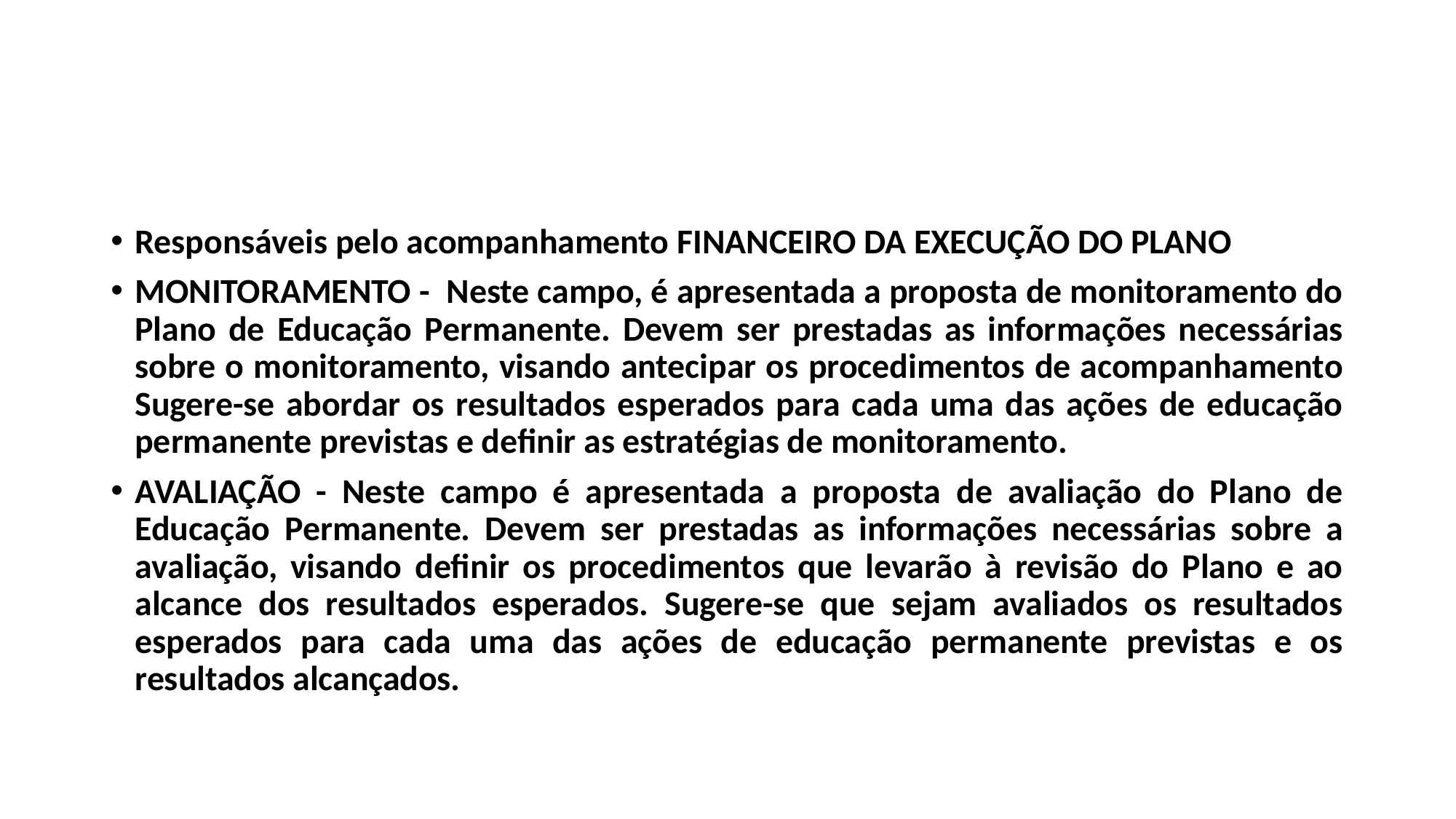

#
Responsáveis pelo acompanhamento FINANCEIRO DA EXECUÇÃO DO PLANO
MONITORAMENTO -  Neste campo, é apresentada a proposta de monitoramento do Plano de Educação Permanente. Devem ser prestadas as informações necessárias sobre o monitoramento, visando antecipar os procedimentos de acompanhamento Sugere-se abordar os resultados esperados para cada uma das ações de educação permanente previstas e definir as estratégias de monitoramento.
AVALIAÇÃO - Neste campo é apresentada a proposta de avaliação do Plano de Educação Permanente. Devem ser prestadas as informações necessárias sobre a avaliação, visando definir os procedimentos que levarão à revisão do Plano e ao alcance dos resultados esperados. Sugere-se que sejam avaliados os resultados esperados para cada uma das ações de educação permanente previstas e os resultados alcançados.